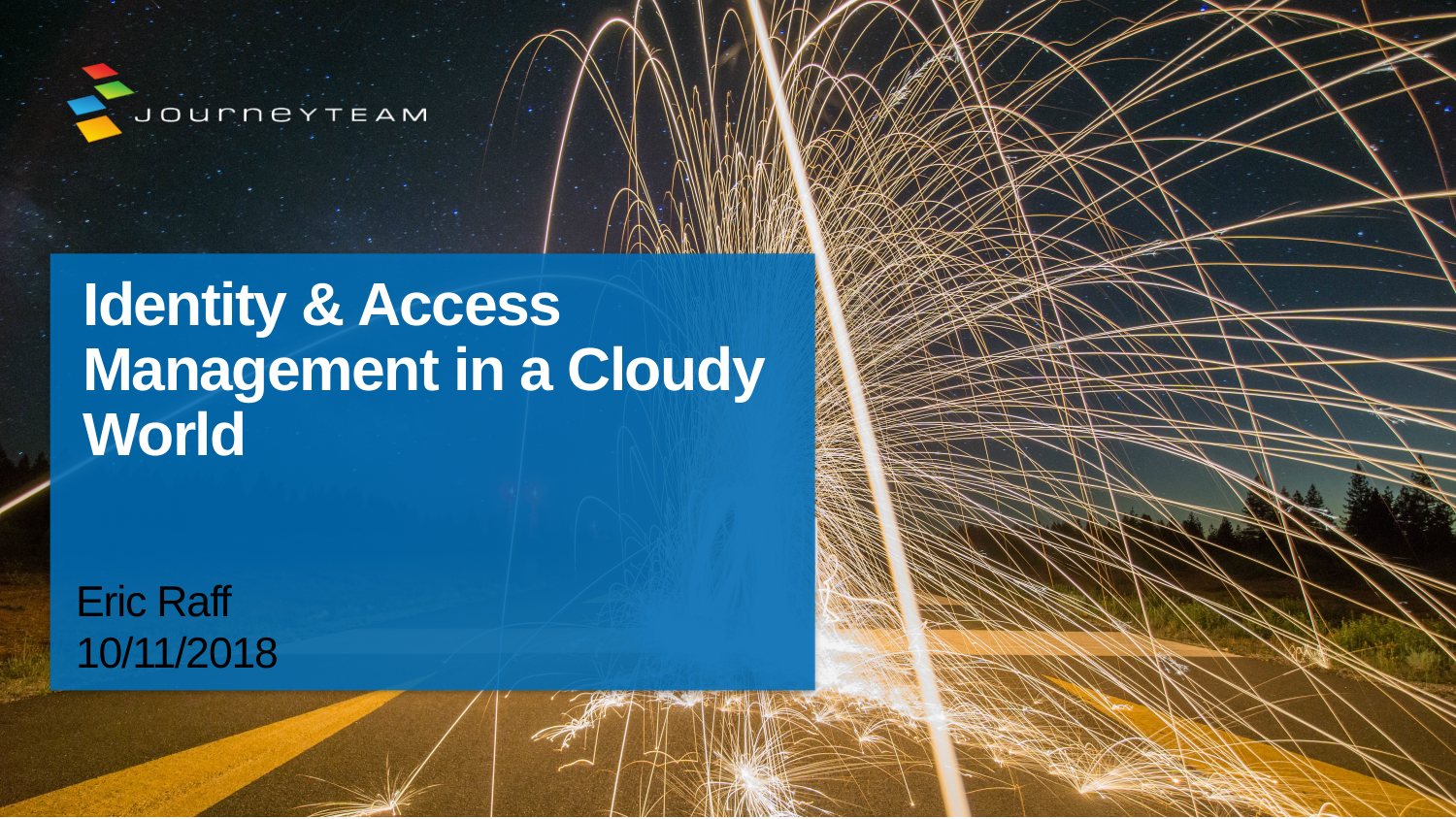

# Identity & Access Management in a Cloudy World
Eric Raff
10/11/2018